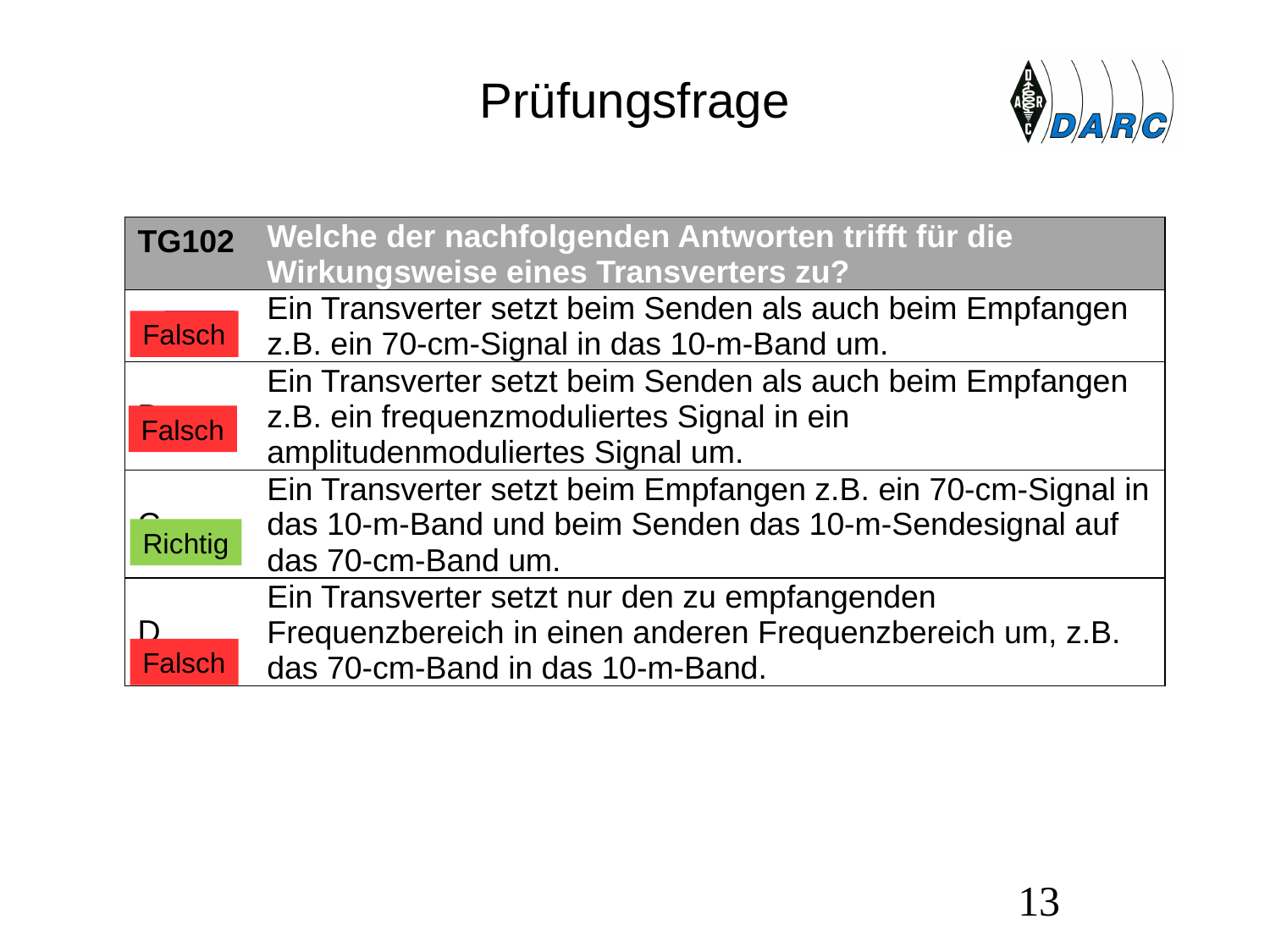

# Prüfungsfrage
| TG102 | Welche der nachfolgenden Antworten trifft für die Wirkungsweise eines Transverters zu? |
| --- | --- |
| A | Ein Transverter setzt beim Senden als auch beim Empfangen z.B. ein 70-cm-Signal in das 10-m-Band um. |
| B | Ein Transverter setzt beim Senden als auch beim Empfangen z.B. ein frequenzmoduliertes Signal in ein amplitudenmoduliertes Signal um. |
| C | Ein Transverter setzt beim Empfangen z.B. ein 70-cm-Signal in das 10-m-Band und beim Senden das 10-m-Sendesignal auf das 70-cm-Band um. |
| D | Ein Transverter setzt nur den zu empfangenden Frequenzbereich in einen anderen Frequenzbereich um, z.B. das 70-cm-Band in das 10-m-Band. |
Falsch

Falsch

Richtig

Falsch

13